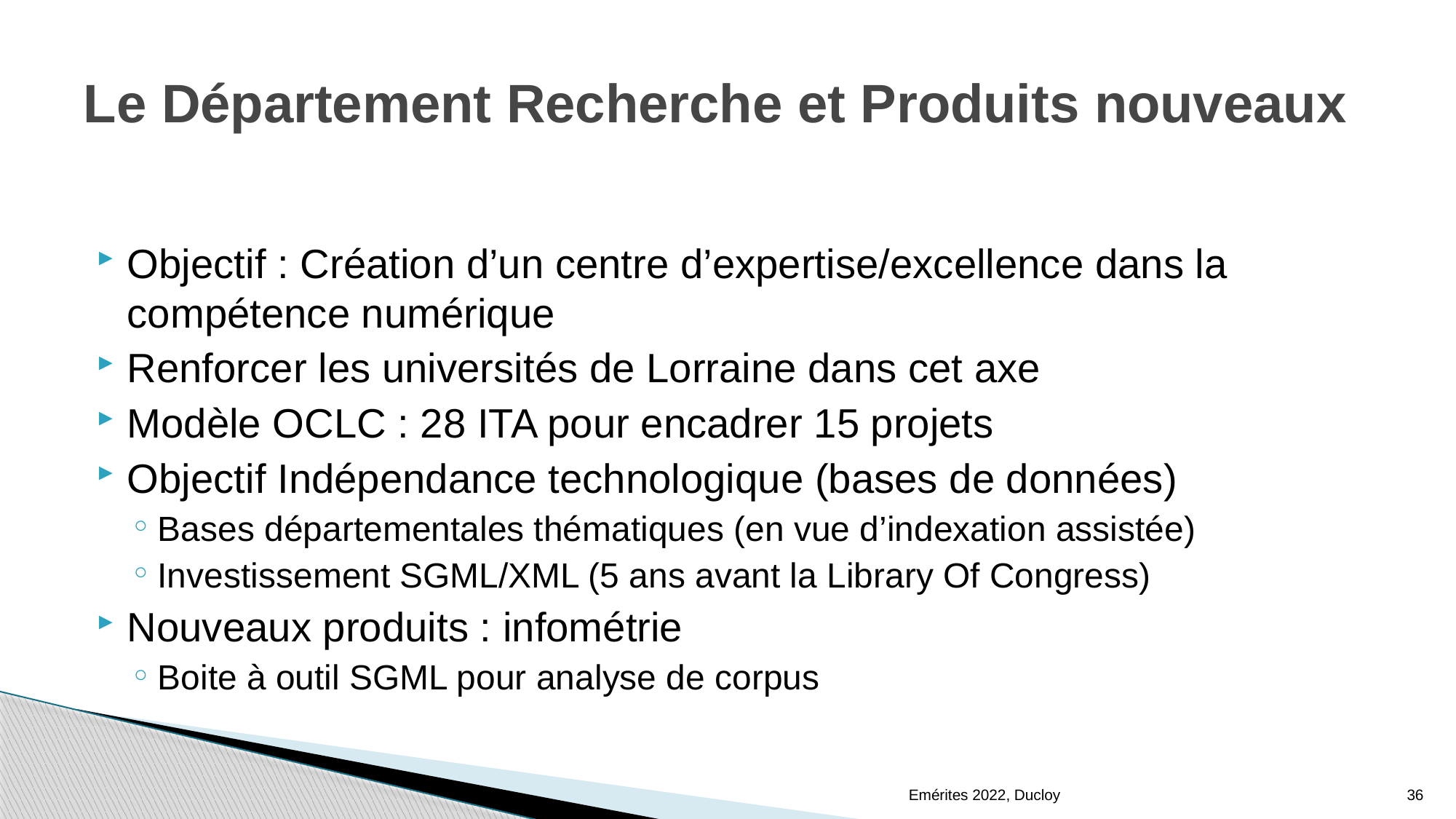

# Le Département Recherche et Produits nouveaux

Objectif : Création d’un centre d’expertise/excellence dans la compétence numérique
Renforcer les universités de Lorraine dans cet axe
Modèle OCLC : 28 ITA pour encadrer 15 projets
Objectif Indépendance technologique (bases de données)
Bases départementales thématiques (en vue d’indexation assistée)
Investissement SGML/XML (5 ans avant la Library Of Congress)
Nouveaux produits : infométrie
Boite à outil SGML pour analyse de corpus
Emérites 2022, Ducloy
36